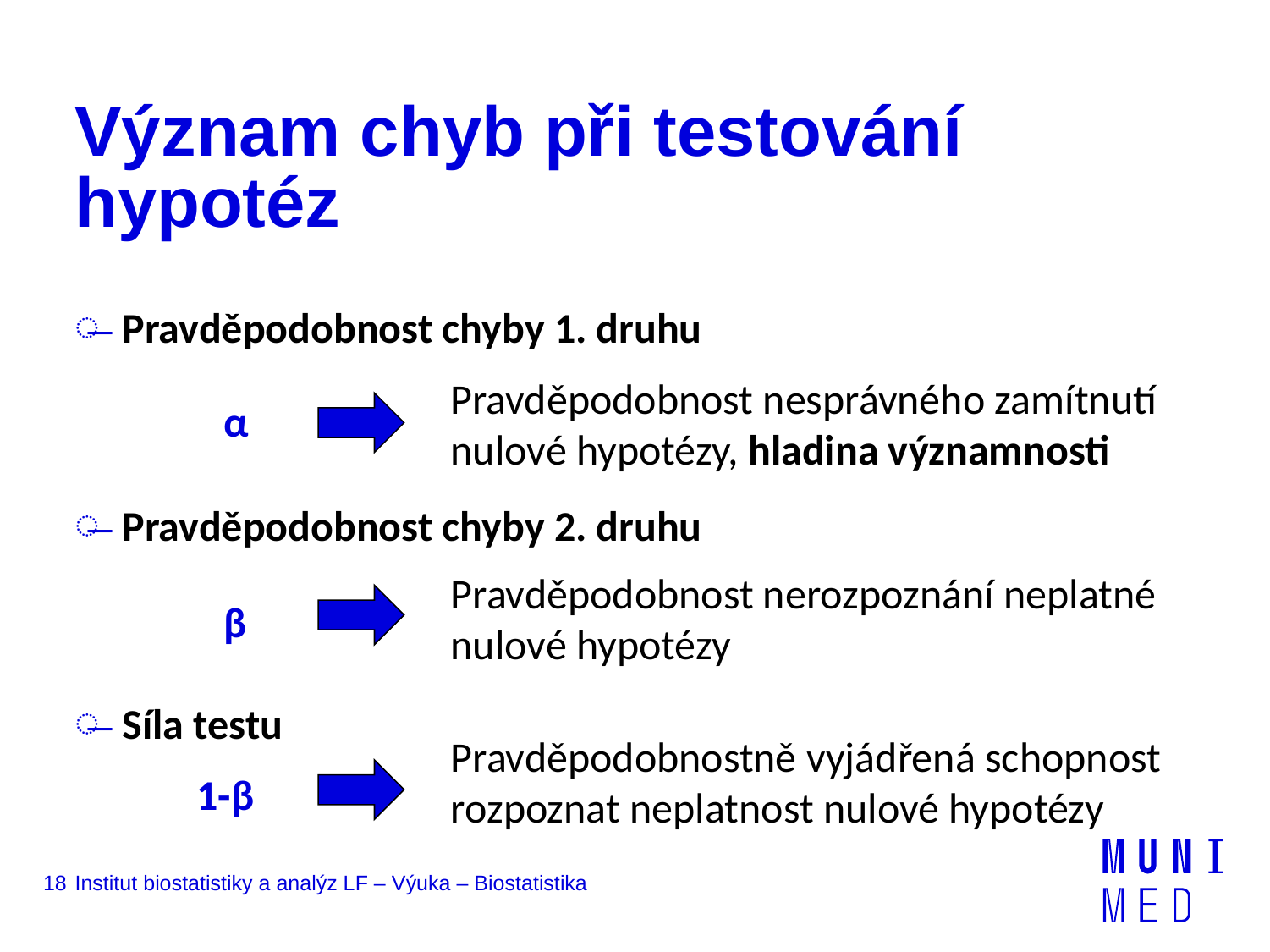

# Význam chyb při testování hypotéz

Pravděpodobnost chyby 1. druhu

Pravděpodobnost chyby 2. druhu

Síla testu
Pravděpodobnost nesprávného zamítnutí nulové hypotézy, hladina významnosti

α
Pravděpodobnost nerozpoznání neplatné nulové hypotézy

β
Pravděpodobnostně vyjádřená schopnost rozpoznat neplatnost nulové hypotézy

1-β

18
Institut biostatistiky a analýz LF – Výuka – Biostatistika